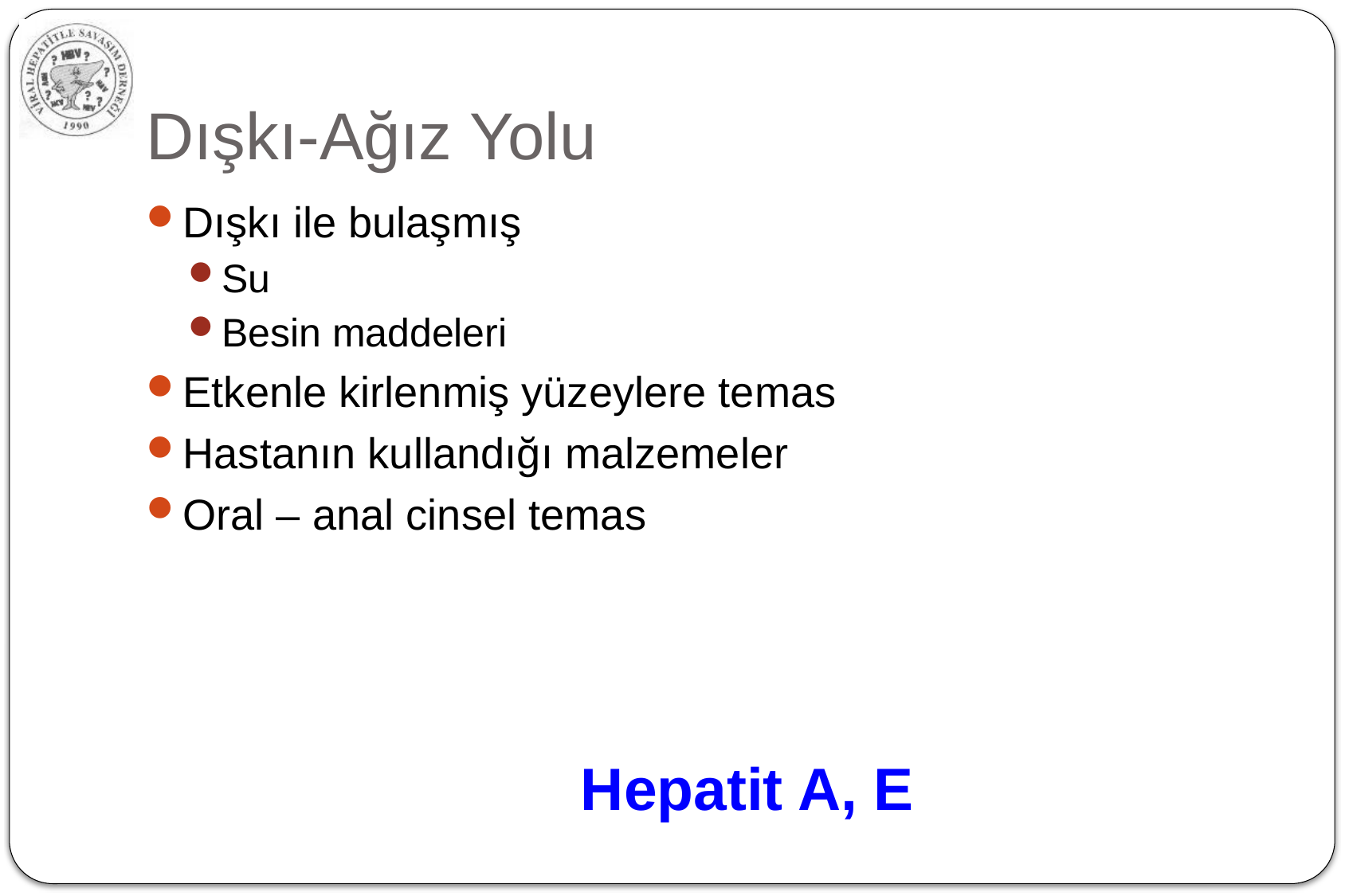

# Dışkı-Ağız Yolu
Dışkı ile bulaşmış
Su
Besin maddeleri
Etkenle kirlenmiş yüzeylere temas
Hastanın kullandığı malzemeler
Oral – anal cinsel temas

Hepatit A, E